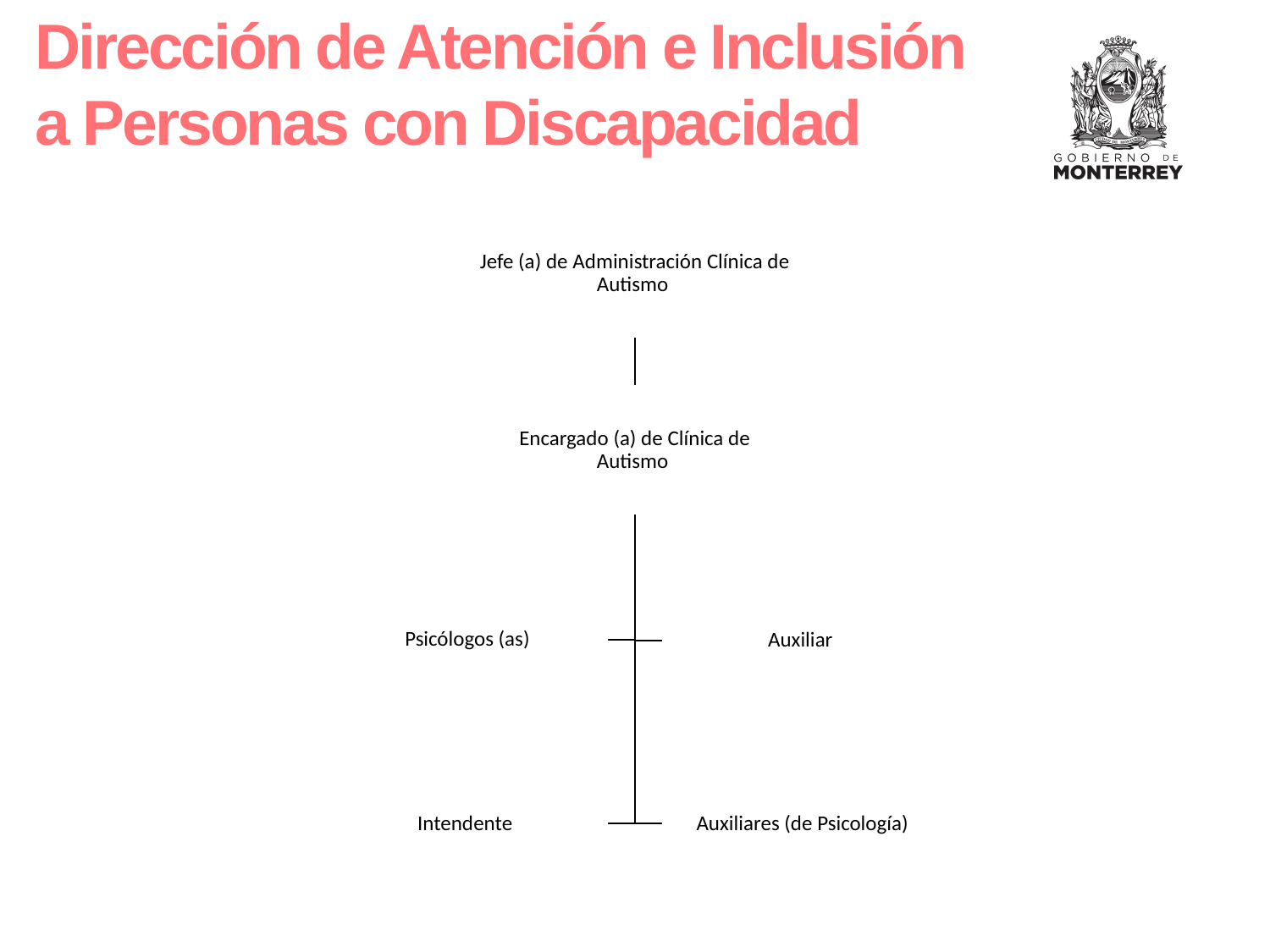

Dirección de Atención e Inclusión a Personas con Discapacidad
Jefe (a) de Administración Clínica de Autismo
Encargado (a) de Clínica de Autismo
Psicólogos (as)
Auxiliar
Intendente
Auxiliares (de Psicología)